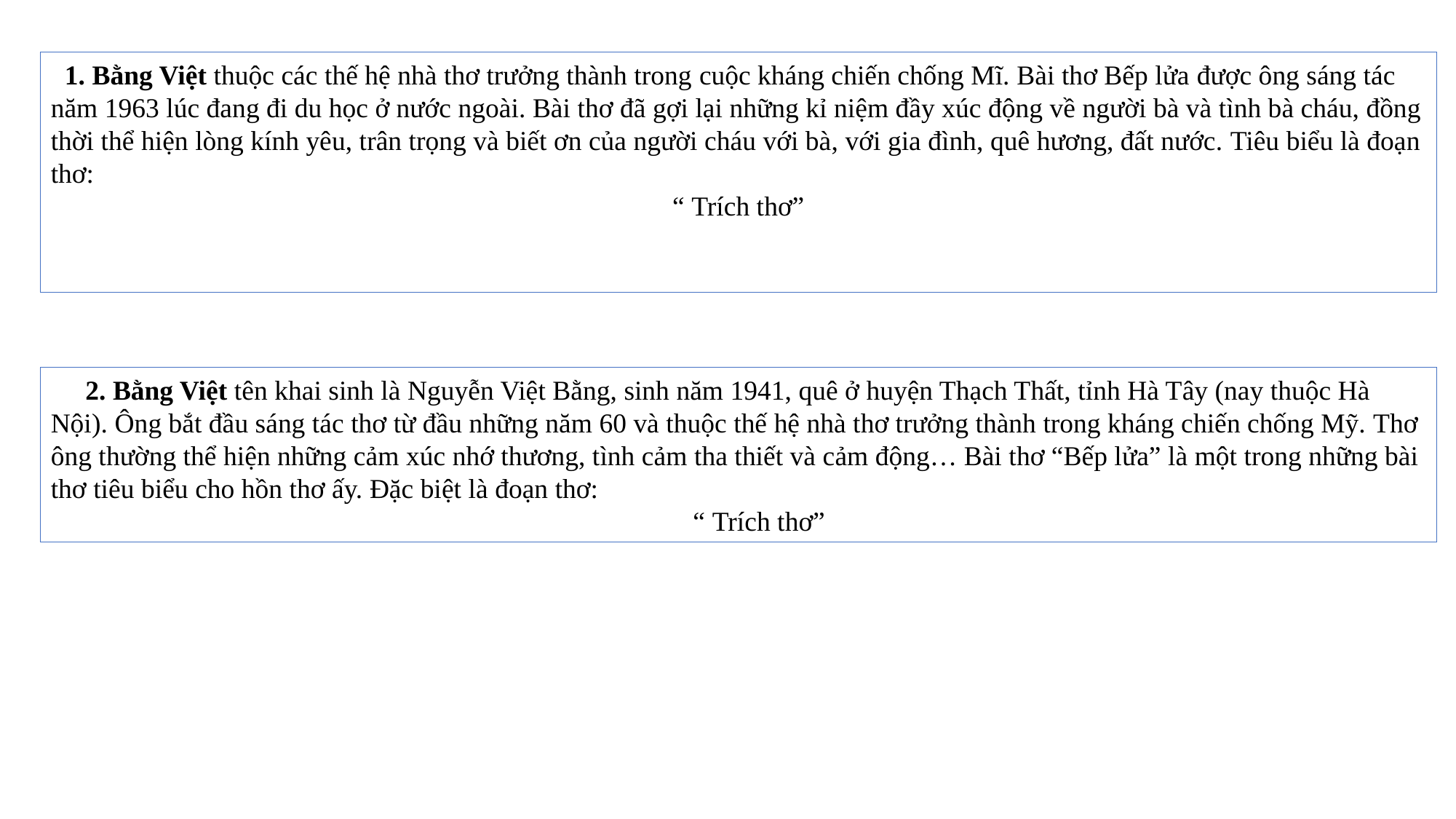

1. Bằng Việt thuộc các thế hệ nhà thơ trưởng thành trong cuộc kháng chiến chống Mĩ. Bài thơ Bếp lửa được ông sáng tác năm 1963 lúc đang đi du học ở nước ngoài. Bài thơ đã gợi lại những kỉ niệm đầy xúc động về người bà và tình bà cháu, đồng thời thể hiện lòng kính yêu, trân trọng và biết ơn của người cháu với bà, với gia đình, quê hương, đất nước. Tiêu biểu là đoạn thơ:
“ Trích thơ”

     2. Bằng Việt tên khai sinh là Nguyễn Việt Bằng, sinh năm 1941, quê ở huyện Thạch Thất, tỉnh Hà Tây (nay thuộc Hà Nội). Ông bắt đầu sáng tác thơ từ đầu những năm 60 và thuộc thế hệ nhà thơ trưởng thành trong kháng chiến chống Mỹ. Thơ ông thường thể hiện những cảm xúc nhớ thương, tình cảm tha thiết và cảm động… Bài thơ “Bếp lửa” là một trong những bài thơ tiêu biểu cho hồn thơ ấy. Đặc biệt là đoạn thơ:
      “ Trích thơ”